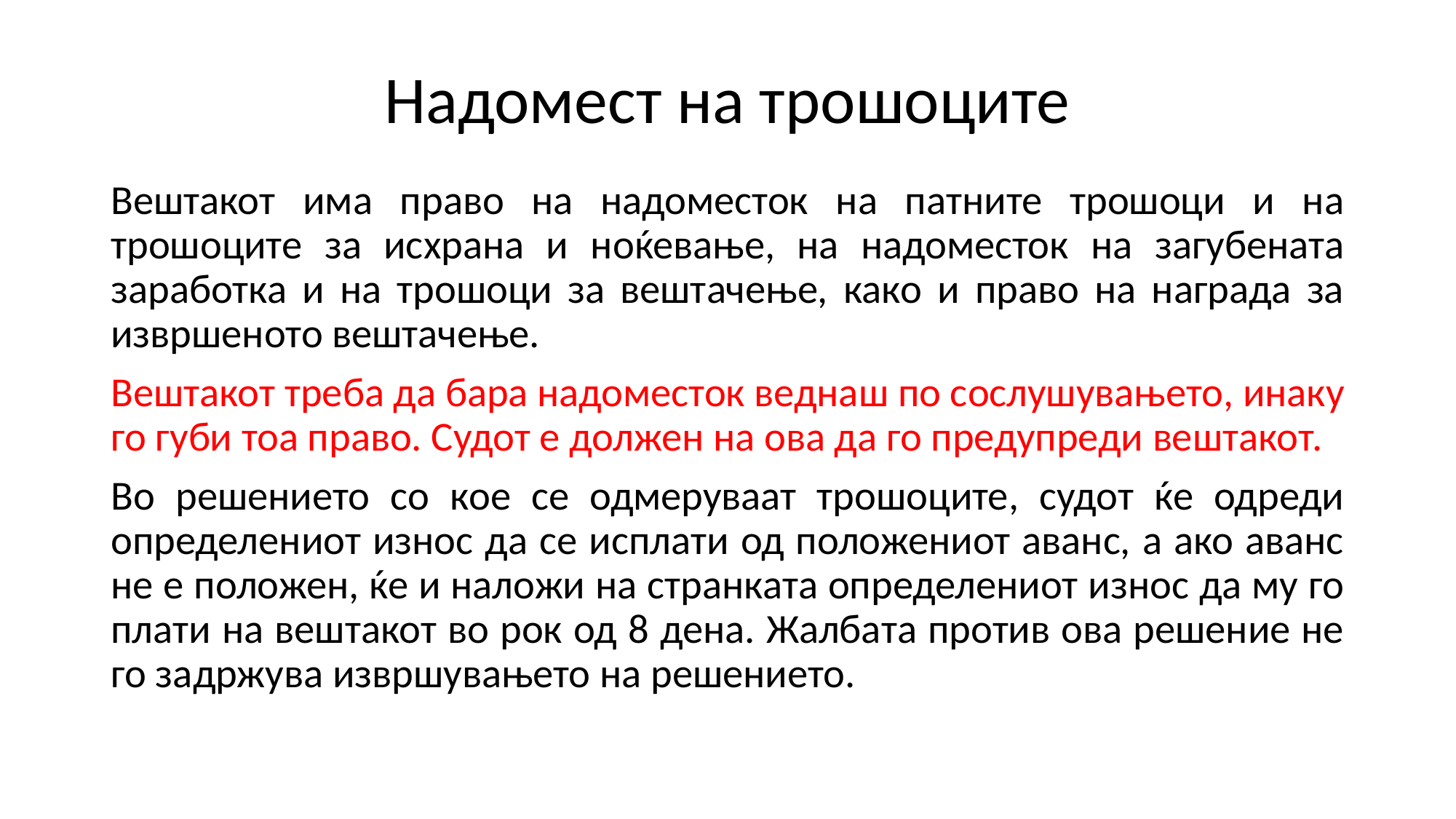

# Надомест на трошоците
Вештакот има право на надоместок на патните трошоци и на трошоците за исхрана и ноќевање, на надоместок на загубената заработка и на трошоци за вештачење, како и право на награда за извршеното вештачење.
Вештакот треба да бара надоместок веднаш по сослушувањето, инаку го губи тоа право. Судот е должен на ова да го предупреди вештакот.
Во решението со кое се одмеруваат трошоците, судот ќе одреди определениот износ да се исплати од положениот аванс, а ако аванс не е положен, ќе и наложи на странката определениот износ да му го плати на вештакот во рок од 8 дена. Жалбата против ова решение не го задржува извршувањето на решението.